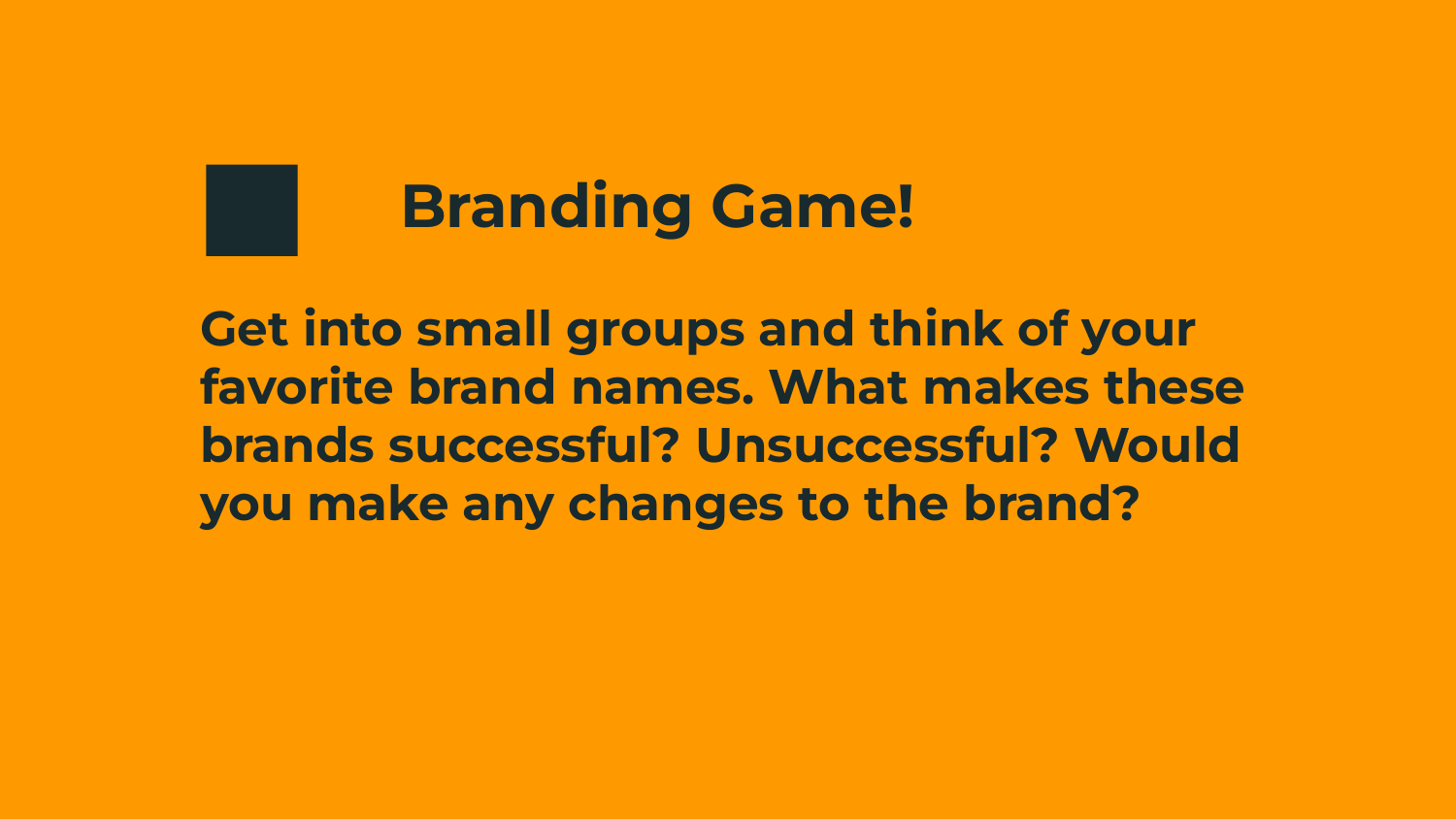

# Branding Game!

Get into small groups and think of your favorite brand names. What makes these brands successful? Unsuccessful? Would you make any changes to the brand?